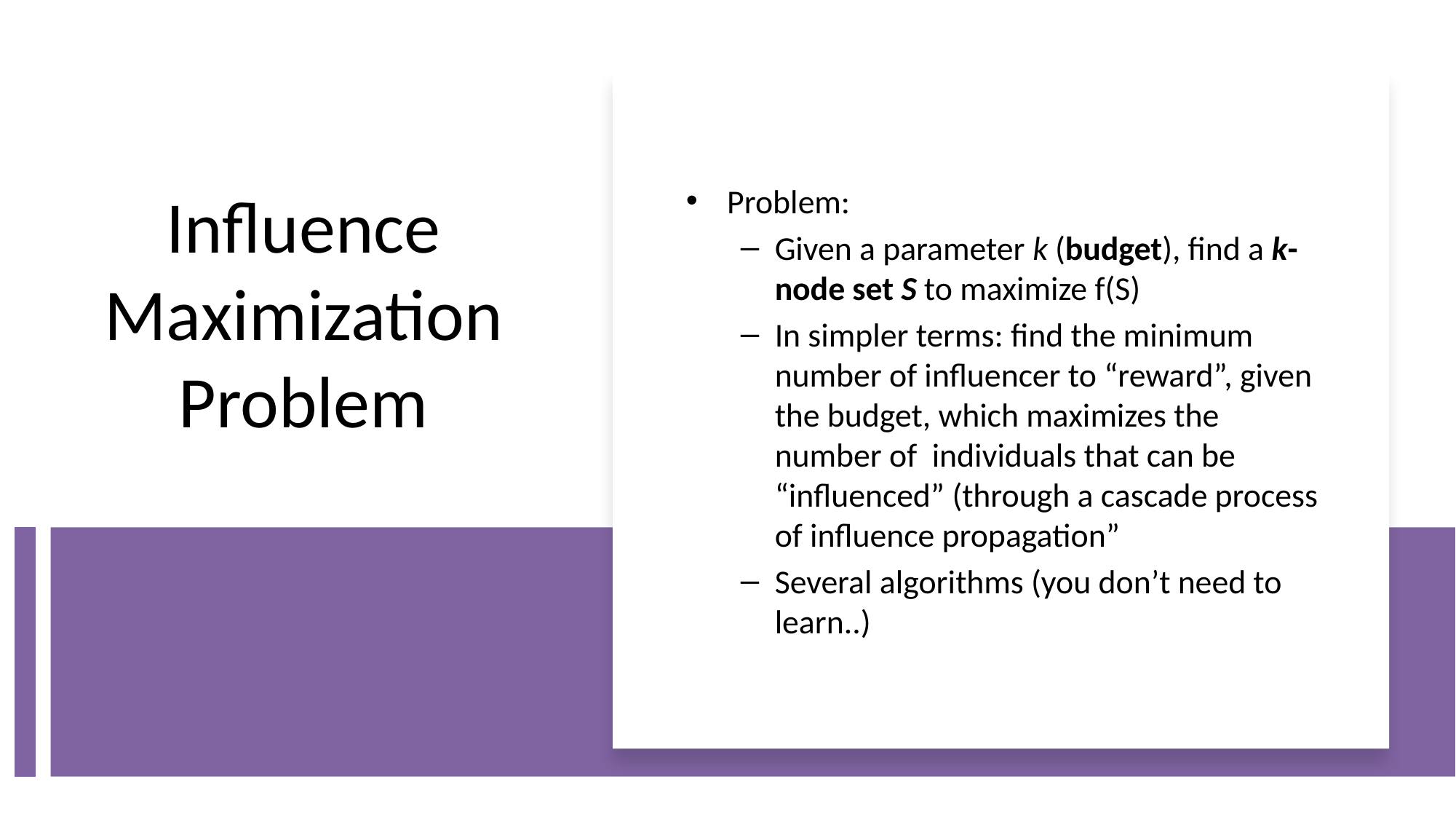

Problem:
Given a parameter k (budget), find a k-node set S to maximize f(S)
In simpler terms: find the minimum number of influencer to “reward”, given the budget, which maximizes the number of  individuals that can be “influenced” (through a cascade process of influence propagation”
Several algorithms (you don’t need to learn..)
# Influence Maximization Problem